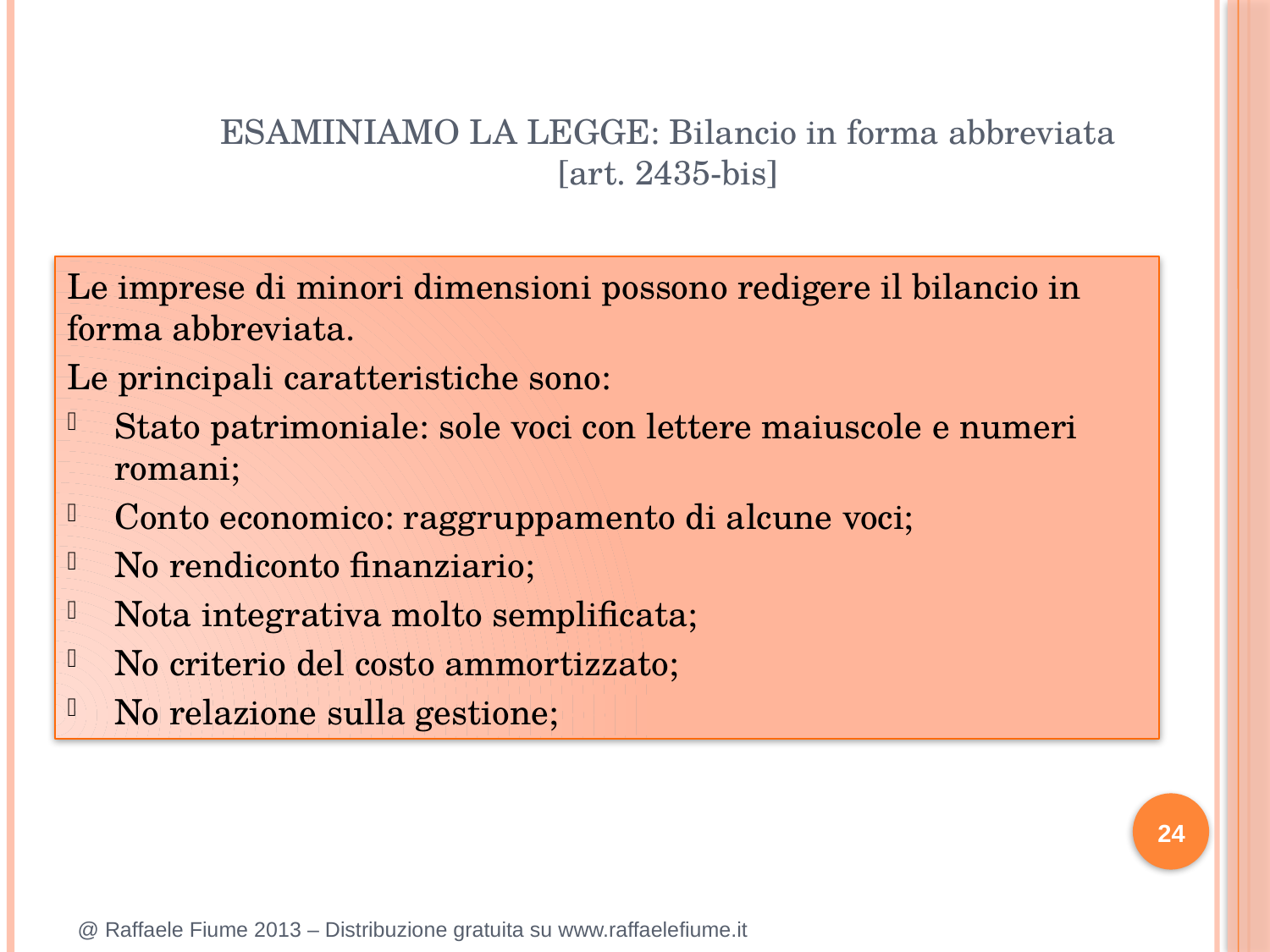

ESAMINIAMO LA LEGGE: Bilancio in forma abbreviata
[art. 2435-bis]
Le imprese di minori dimensioni possono redigere il bilancio in forma abbreviata.
Le principali caratteristiche sono:
Stato patrimoniale: sole voci con lettere maiuscole e numeri romani;
Conto economico: raggruppamento di alcune voci;
No rendiconto finanziario;
Nota integrativa molto semplificata;
No criterio del costo ammortizzato;
No relazione sulla gestione;
24